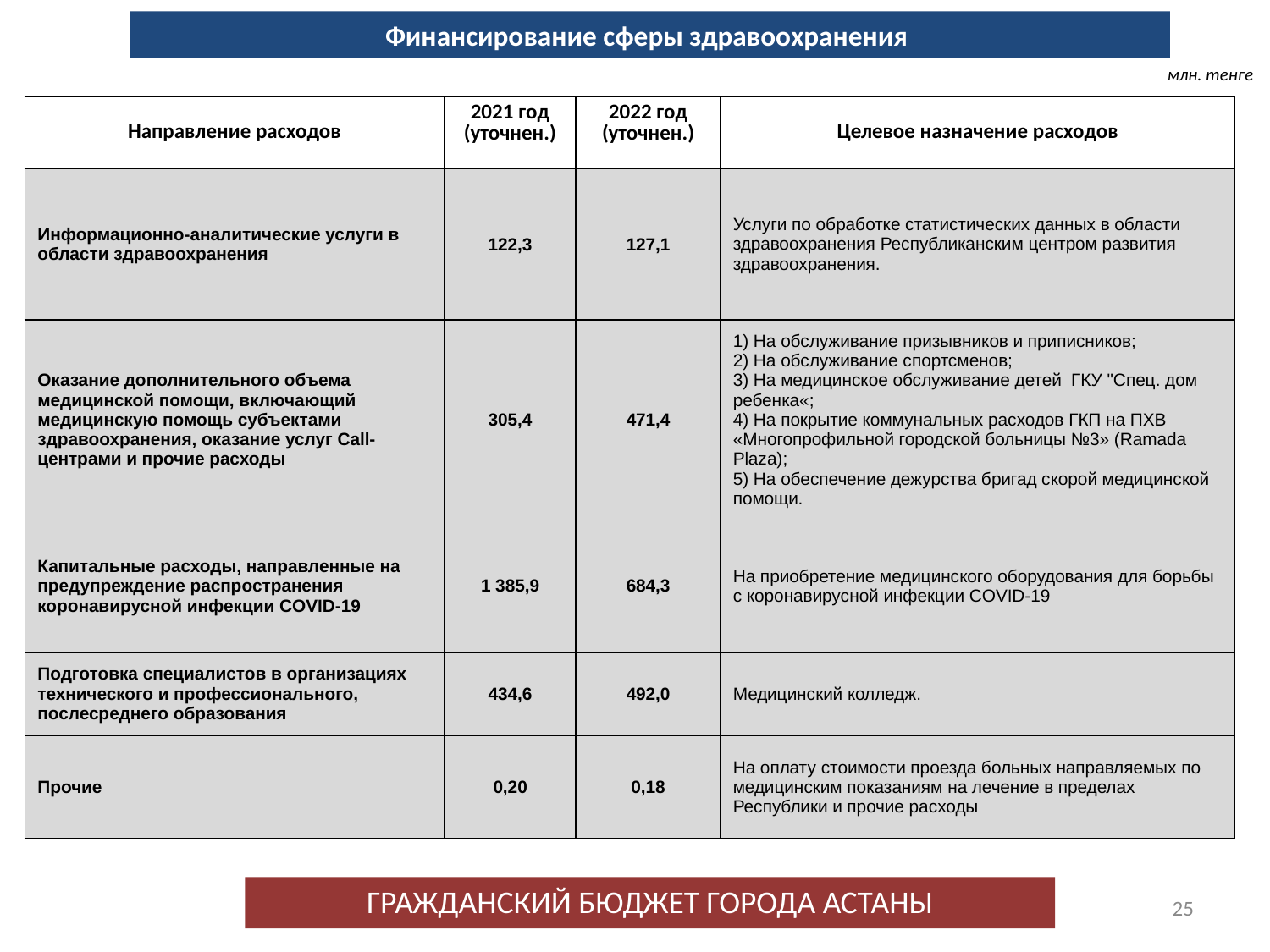

Финансирование сферы здравоохранения

млн. тенге
| Направление расходов | 2021 год (уточнен.) | 2022 год (уточнен.) | Целевое назначение расходов |
| --- | --- | --- | --- |
| Информационно-аналитические услуги в области здравоохранения | 122,3 | 127,1 | Услуги по обработке статистических данных в области здравоохранения Республиканским центром развития здравоохранения. |
| Оказание дополнительного объема медицинской помощи, включающий медицинскую помощь субъектами здравоохранения, оказание услуг Call-центрами и прочие расходы | 305,4 | 471,4 | 1) На обслуживание призывников и приписников; 2) На обслуживание спортсменов; 3) На медицинское обслуживание детей ГКУ "Спец. дом ребенка«; 4) На покрытие коммунальных расходов ГКП на ПХВ «Многопрофильной городской больницы №3» (Ramada Plaza); 5) На обеспечение дежурства бригад скорой медицинской помощи. |
| Капитальные расходы, направленные на предупреждение распространения коронавирусной инфекции COVID-19 | 1 385,9 | 684,3 | На приобретение медицинского оборудования для борьбы с коронавирусной инфекции COVID-19 |
| Подготовка специалистов в организациях технического и профессионального, послесреднего образования | 434,6 | 492,0 | Медицинский колледж. |
| Прочие | 0,20 | 0,18 | На оплату стоимости проезда больных направляемых по медицинским показаниям на лечение в пределах Республики и прочие расходы |
ГРАЖДАНСКИЙ БЮДЖЕТ ГОРОДА АСТАНЫ

25